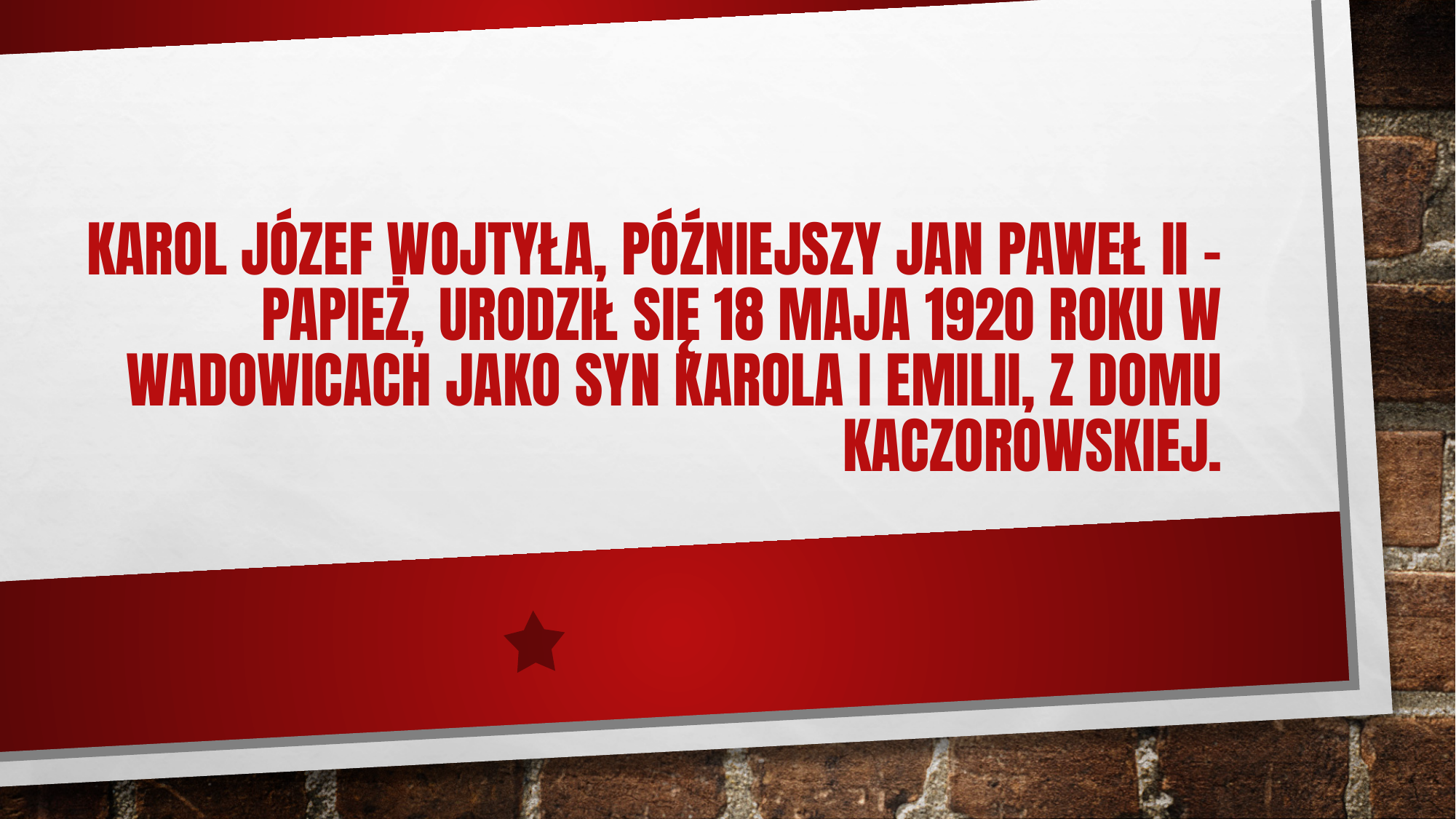

# Karol Józef Wojtyła, późniejszy Jan Paweł II – papież, urodził się 18 maja 1920 roku w Wadowicach jako syn Karola i Emilii, z domu Kaczorowskiej.